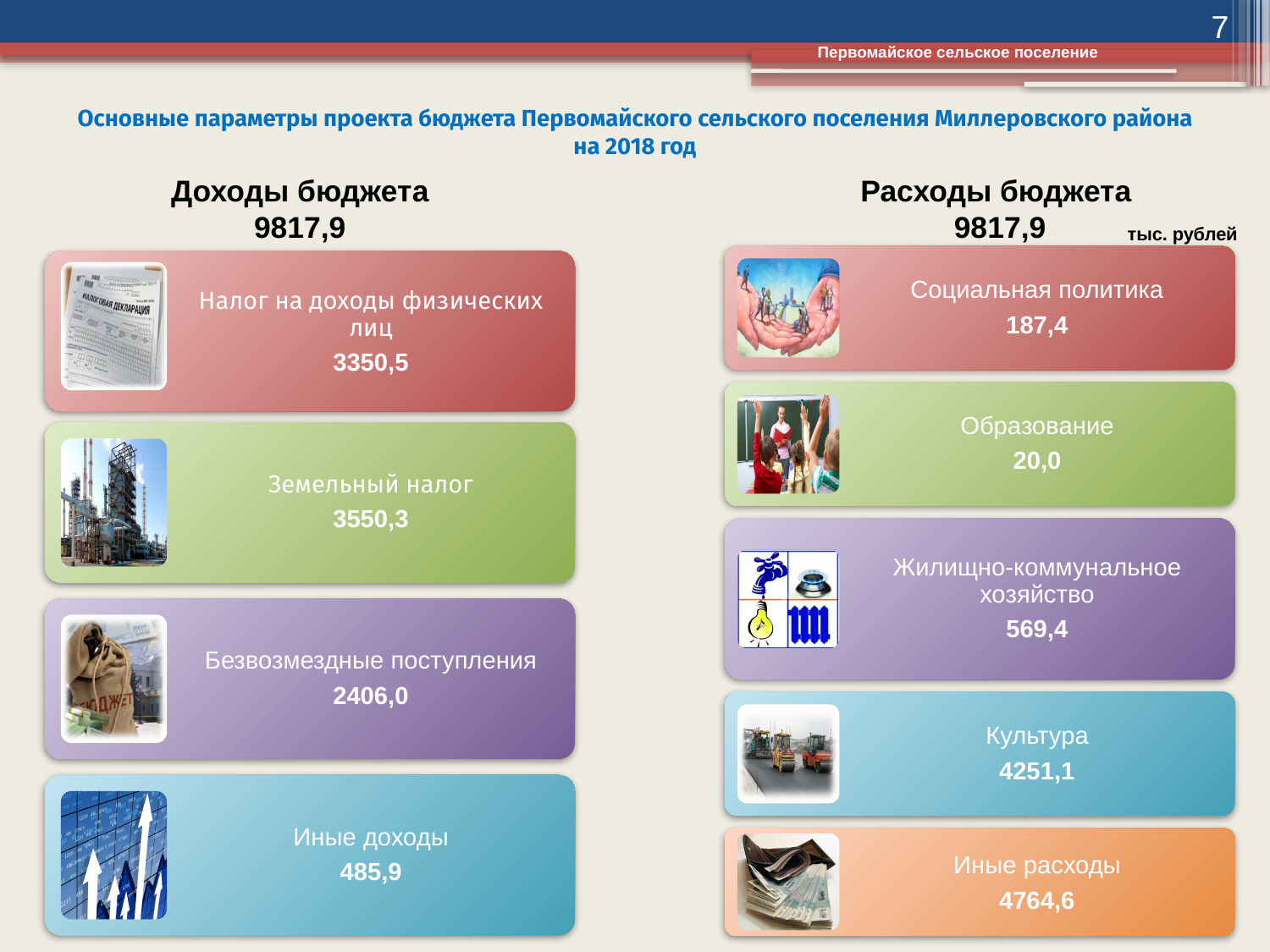

7
Первомайское сельское поселение
# Основные параметры проекта бюджета Первомайского сельского поселения Миллеровского района на 2018 год
Доходы бюджета
9817,9
Расходы бюджета
9817,9
тыс. рублей

Налог на доходы физических лиц
3350,5

Земельный налог
3550,3
Безвозмездные поступления
2406,0
Иные доходы
485,9
Социальная политика
187,4
Образование
20,0
Жилищно-коммунальное хозяйство
569,4
Культура
4251,1

Иные расходы
4764,6